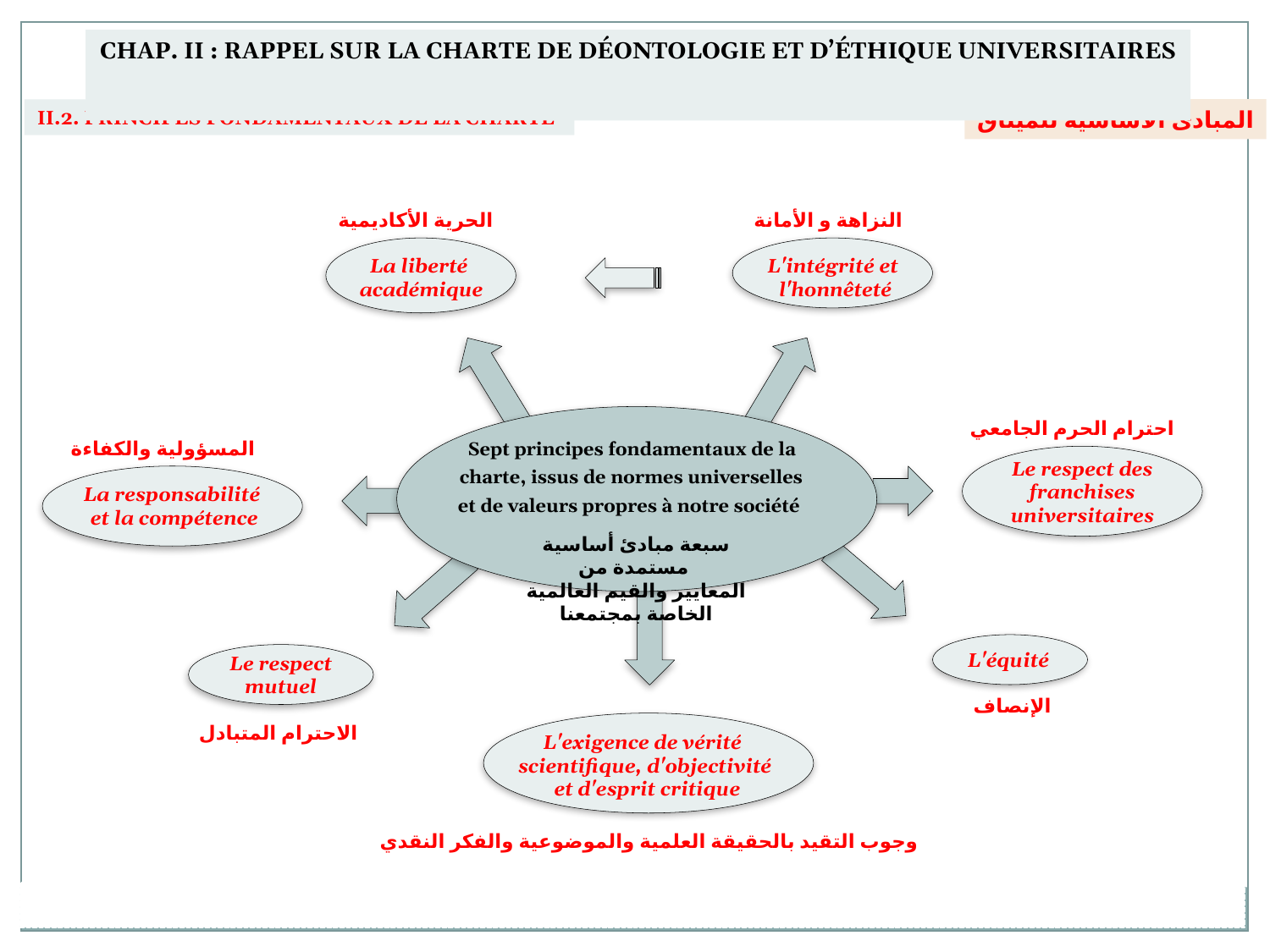

CHAP. II : RAPPEL SUR LA CHARTE DE DÉONTOLOGIE ET D’ÉTHIQUE UNIVERSITAIRES

II.2. PRINCIPES FONDAMENTAUX DE LA CHARTE
المبادئ الأساسية للميثاق
الحرية الأكاديمية
النزاهة و الأمانة

La liberté
académique
L'intégrité et
 l'honnêteté

احترام الحرم الجامعي
 Sept principes fondamentaux de la
 charte, issus de normes universelles
 et de valeurs propres à notre société
المسؤولية والكفاءة
Le respect des franchises universitaires

La responsabilité
 et la compétence
سبعة مبادئ أساسية مستمدة من
المعايير والقيم العالمية الخاصة بمجتمعنا

L'équité
Le respect mutuel

الإنصاف

الاحترام المتبادل
L'exigence de vérité
scientifique, d'objectivité
 et d'esprit critique
وجوب التقید بالحقیقة العلمیة والموضوعیة والفكر النقدي
21